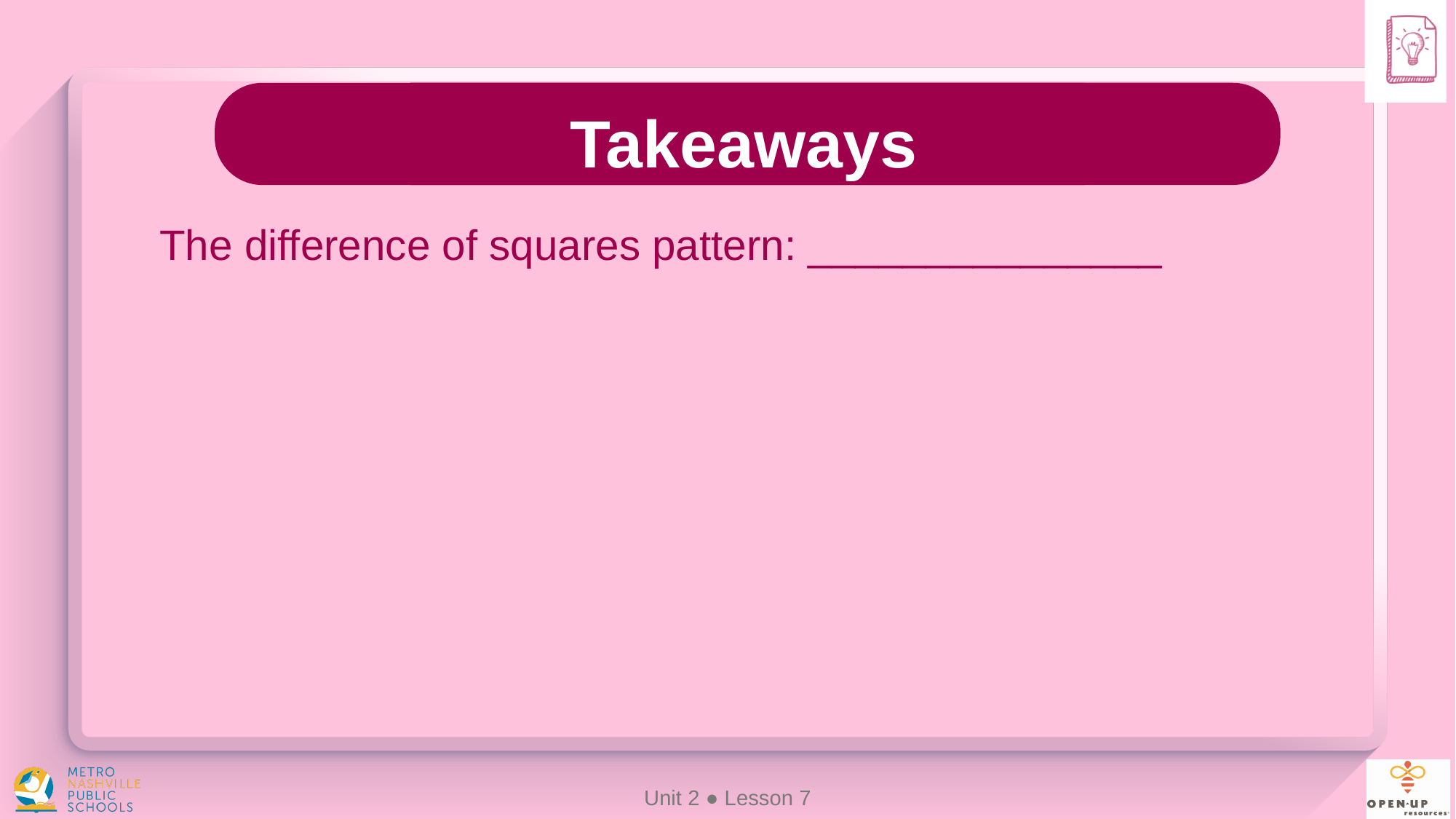

The difference of squares pattern: _______________

Unit 2 ● Lesson 7